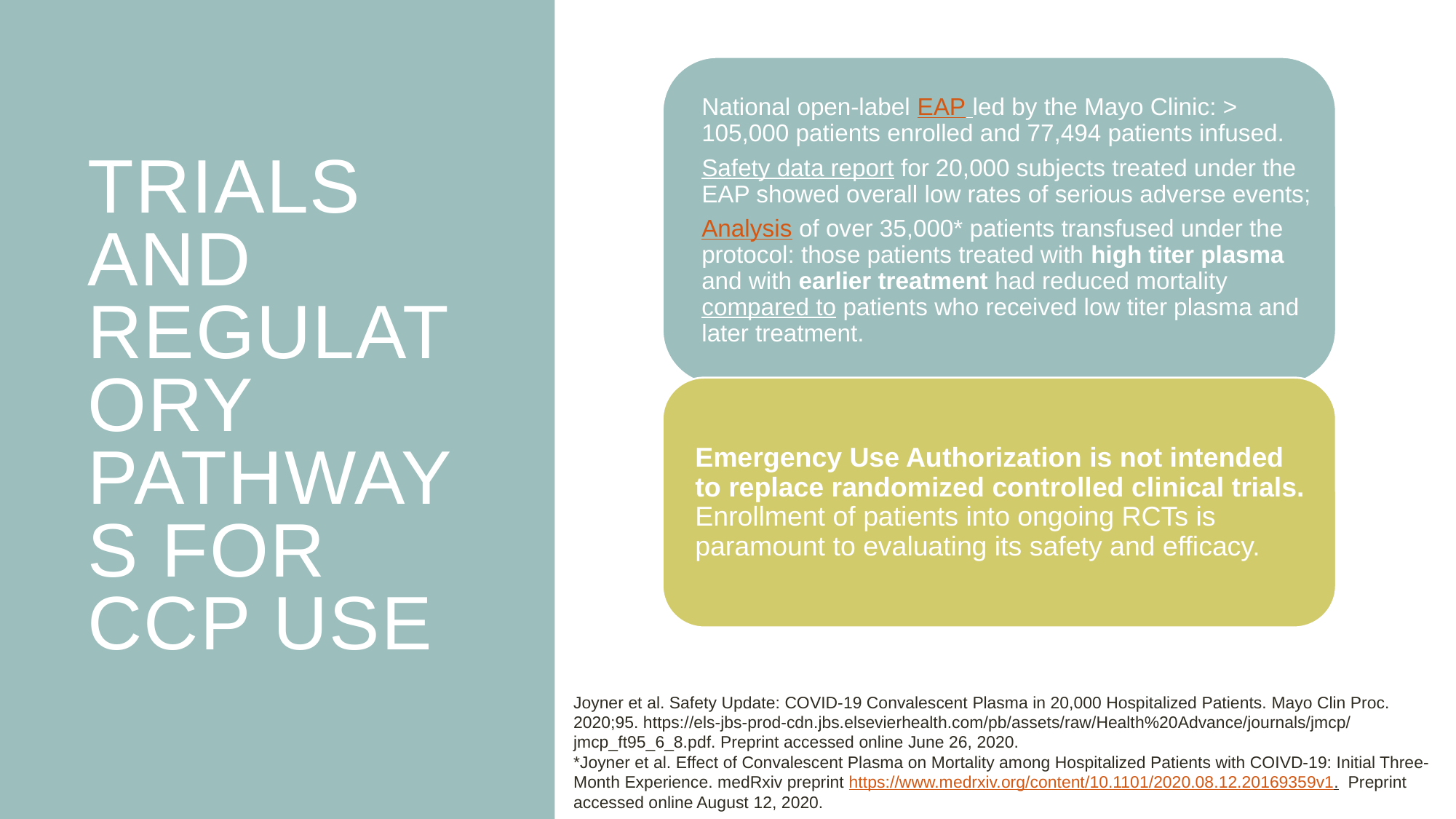

National open-label EAP led by the Mayo Clinic: > 105,000 patients enrolled and 77,494 patients infused.
Safety data report for 20,000 subjects treated under the EAP showed overall low rates of serious adverse events;
Analysis of over 35,000* patients transfused under the protocol: those patients treated with high titer plasma and with earlier treatment had reduced mortality compared to patients who received low titer plasma and later treatment.
Emergency Use Authorization is not intended to replace randomized controlled clinical trials.  Enrollment of patients into ongoing RCTs is paramount to evaluating its safety and efficacy.
# TRIALS AND REGULATORY PATHWAYS FOR CCP USE
Joyner et al. Safety Update: COVID-19 Convalescent Plasma in 20,000 Hospitalized Patients. Mayo Clin Proc. 2020;95. https://els-jbs-prod-cdn.jbs.elsevierhealth.com/pb/assets/raw/Health%20Advance/journals/jmcp/jmcp_ft95_6_8.pdf. Preprint accessed online June 26, 2020.
*Joyner et al. Effect of Convalescent Plasma on Mortality among Hospitalized Patients with COIVD-19: Initial Three-Month Experience. medRxiv preprint https://www.medrxiv.org/content/10.1101/2020.08.12.20169359v1.  Preprint accessed online August 12, 2020.